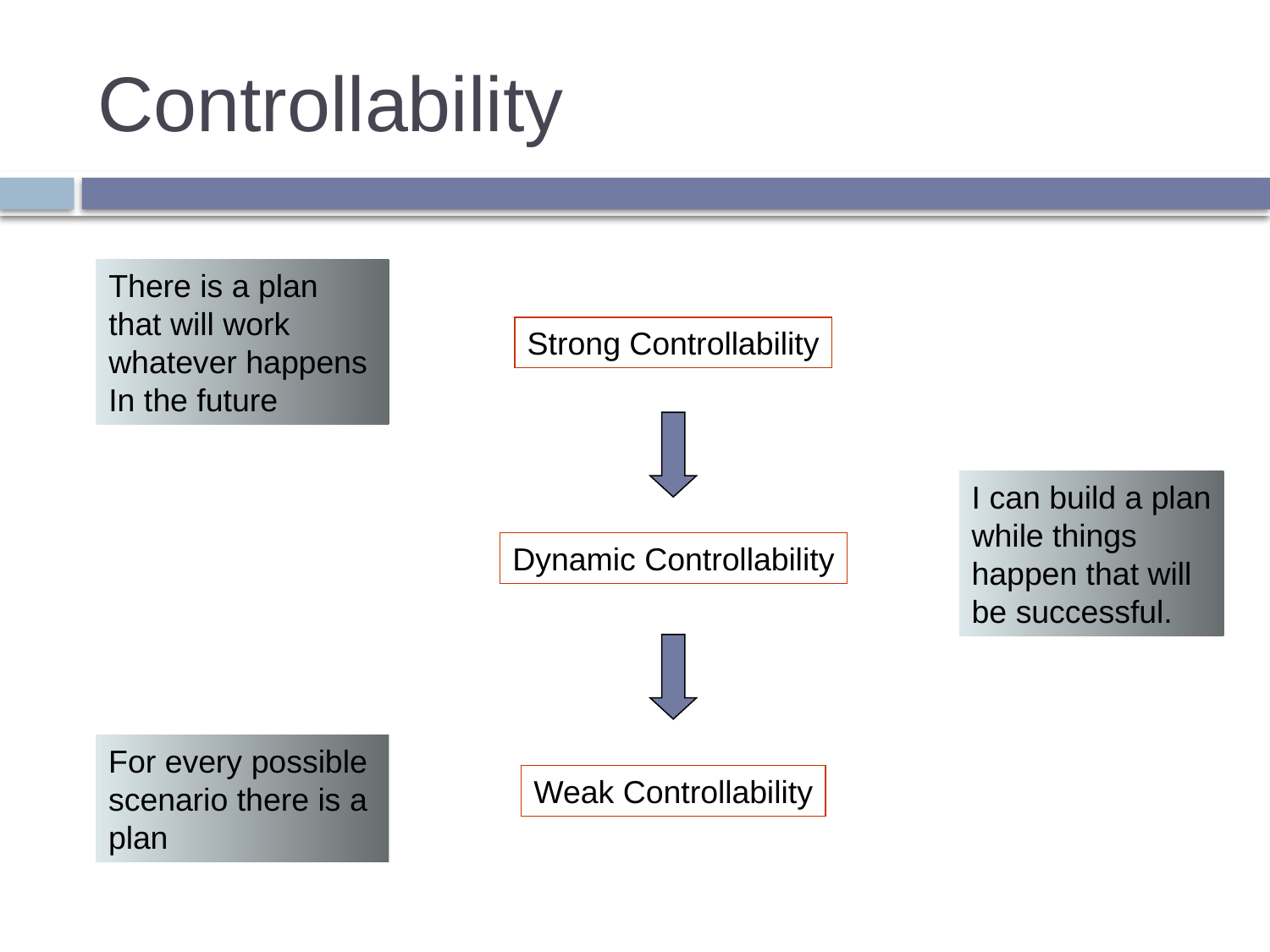

# Controllability
There is a plan
that will work
whatever happens
In the future
Strong Controllability

I can build a plan
while things
happen that will
be successful.
Dynamic Controllability

For every possible
scenario there is a
plan
Weak Controllability